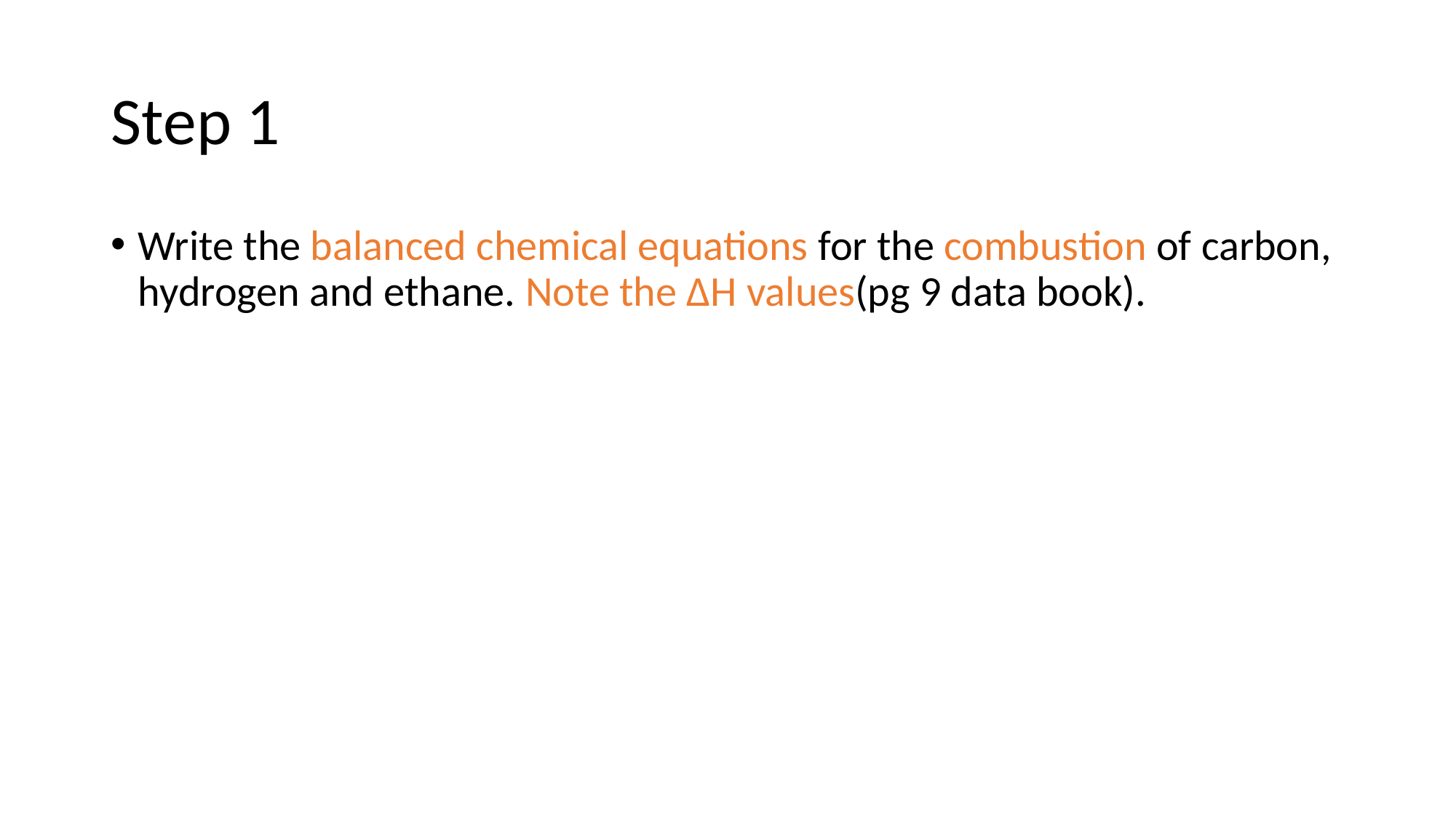

# Step 1
Write the balanced chemical equations for the combustion of carbon, hydrogen and ethane. Note the ΔH values(pg 9 data book).